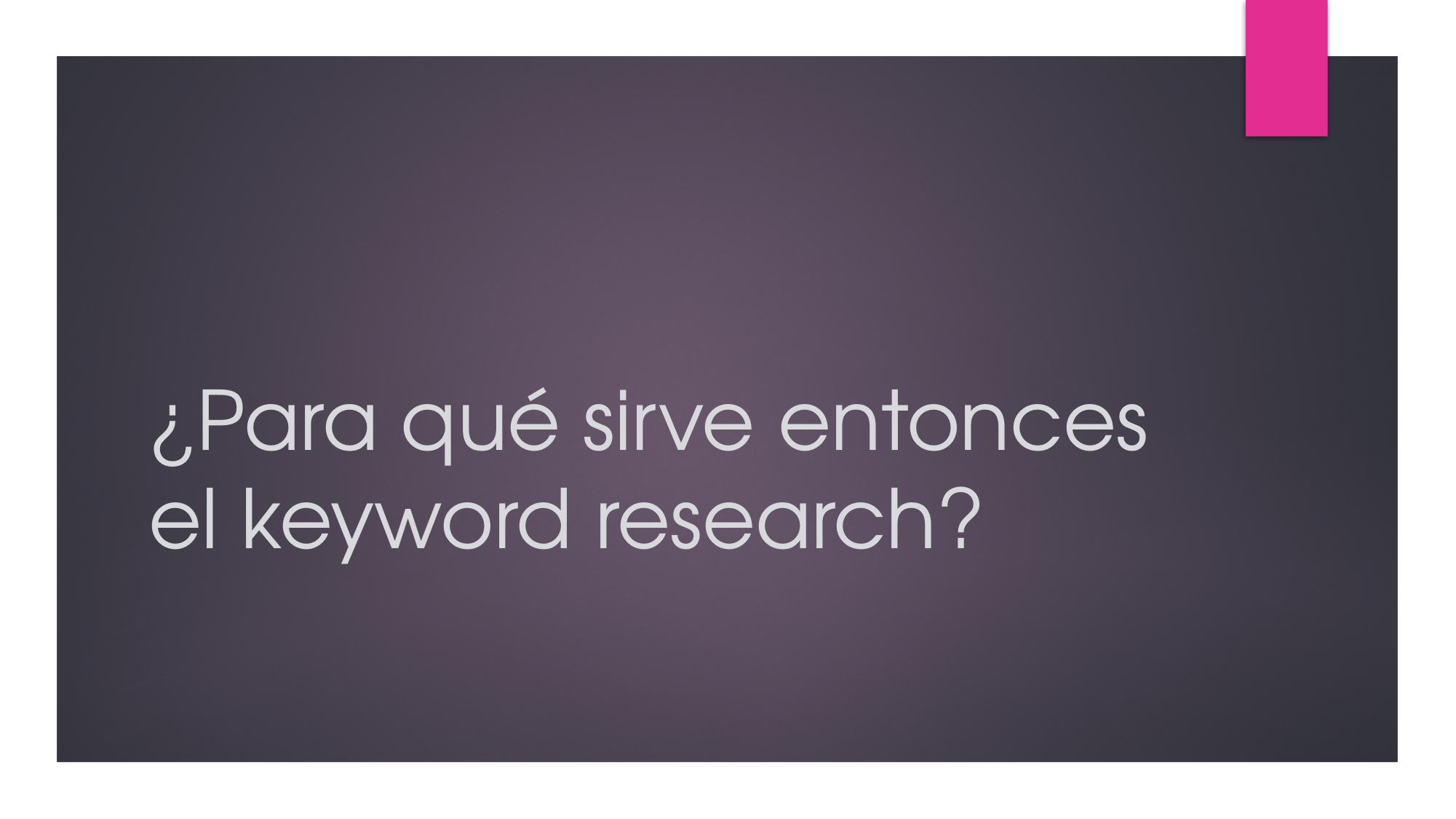

# ¿Para qué sirve entonces el keyword research?